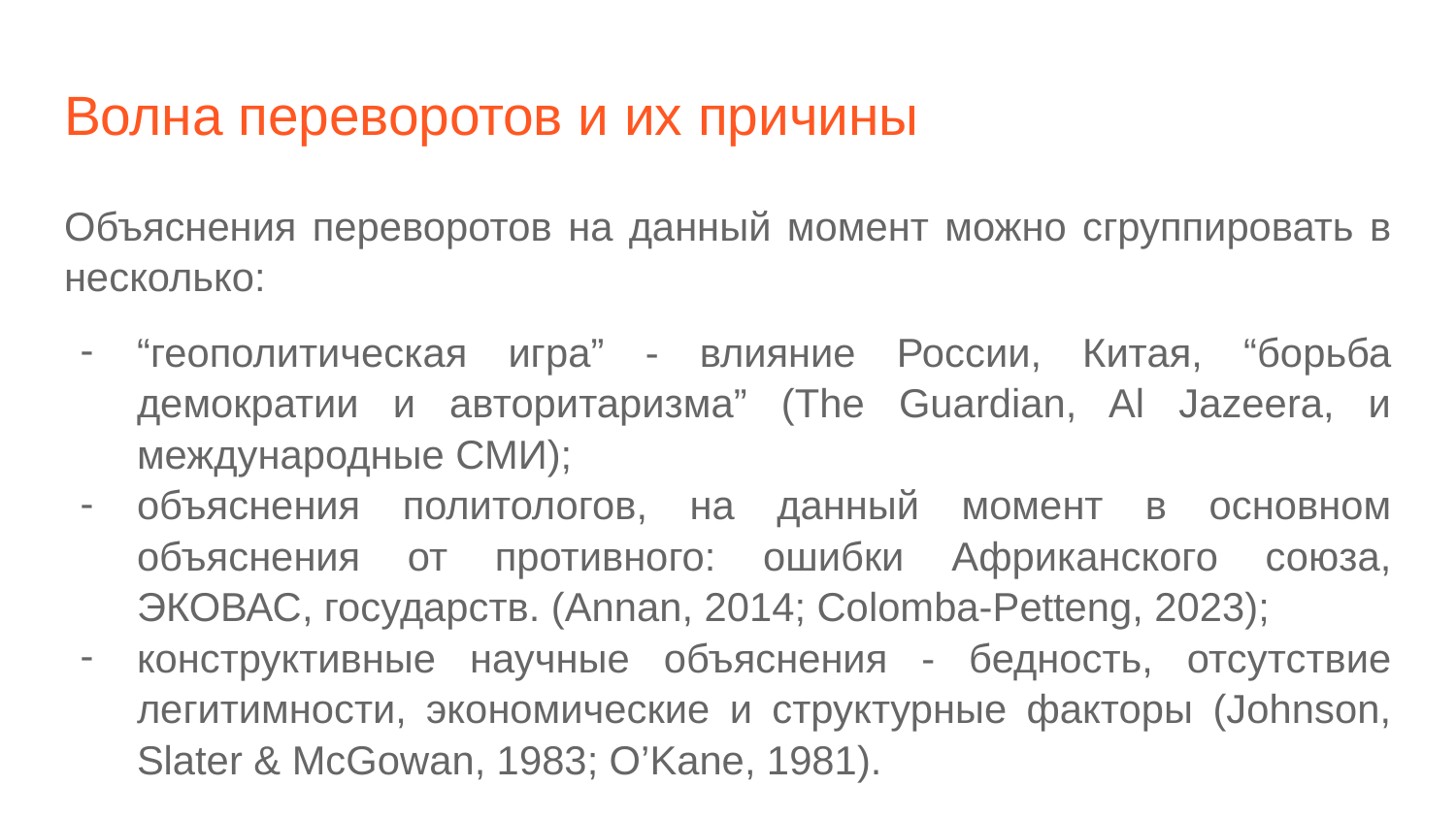

# Волна переворотов и их причины
Объяснения переворотов на данный момент можно сгруппировать в несколько:
“геополитическая игра” - влияние России, Китая, “борьба демократии и авторитаризма” (The Guardian, Al Jazeera, и международные СМИ);
объяснения политологов, на данный момент в основном объяснения от противного: ошибки Африканского союза, ЭКОВАС, государств. (Annan, 2014; Colomba-Petteng, 2023);
конструктивные научные объяснения - бедность, отсутствие легитимности, экономические и структурные факторы (Johnson, Slater & McGowan, 1983; O’Kane, 1981).